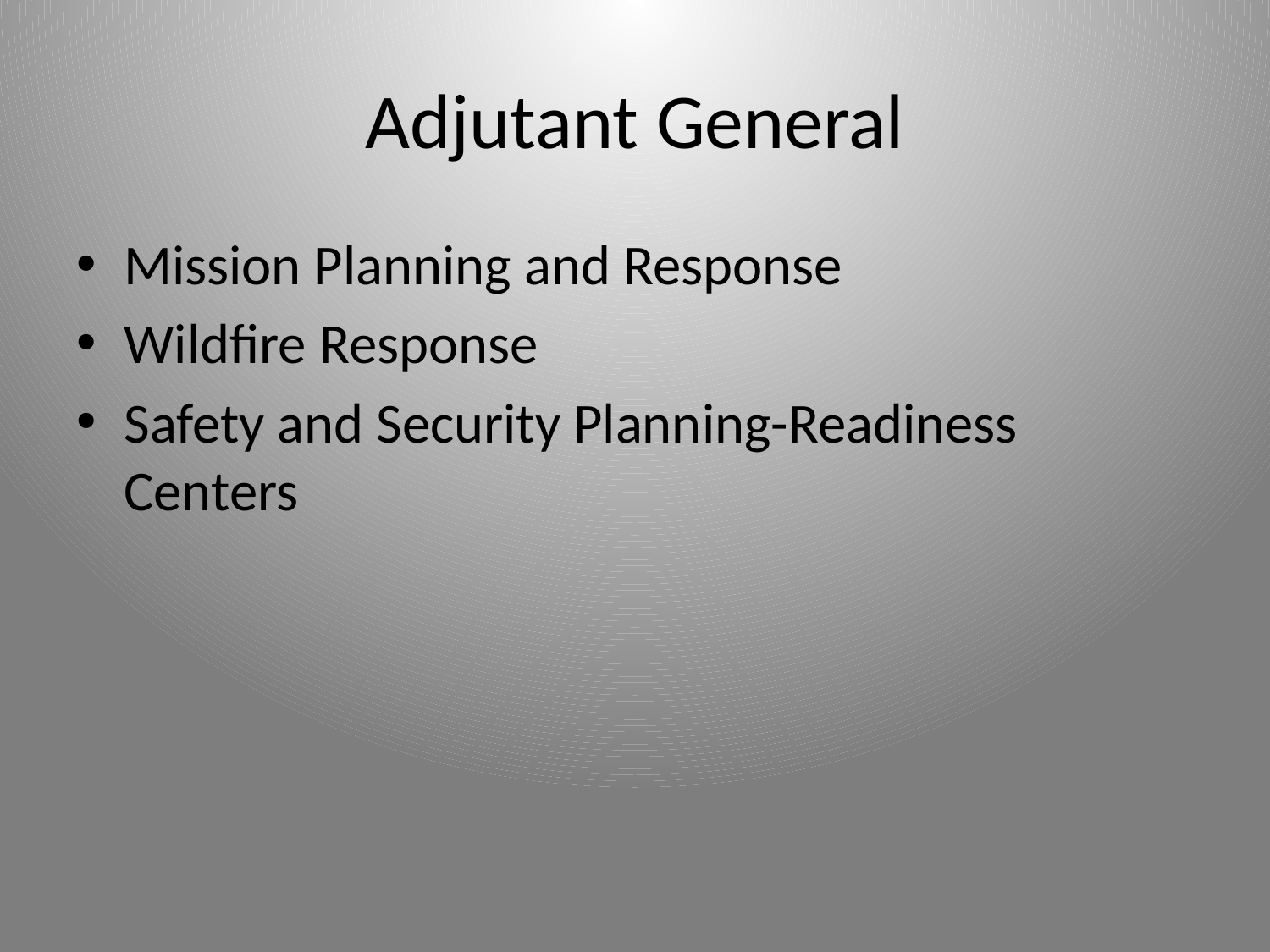

# Adjutant General
Mission Planning and Response
Wildfire Response
Safety and Security Planning-Readiness Centers